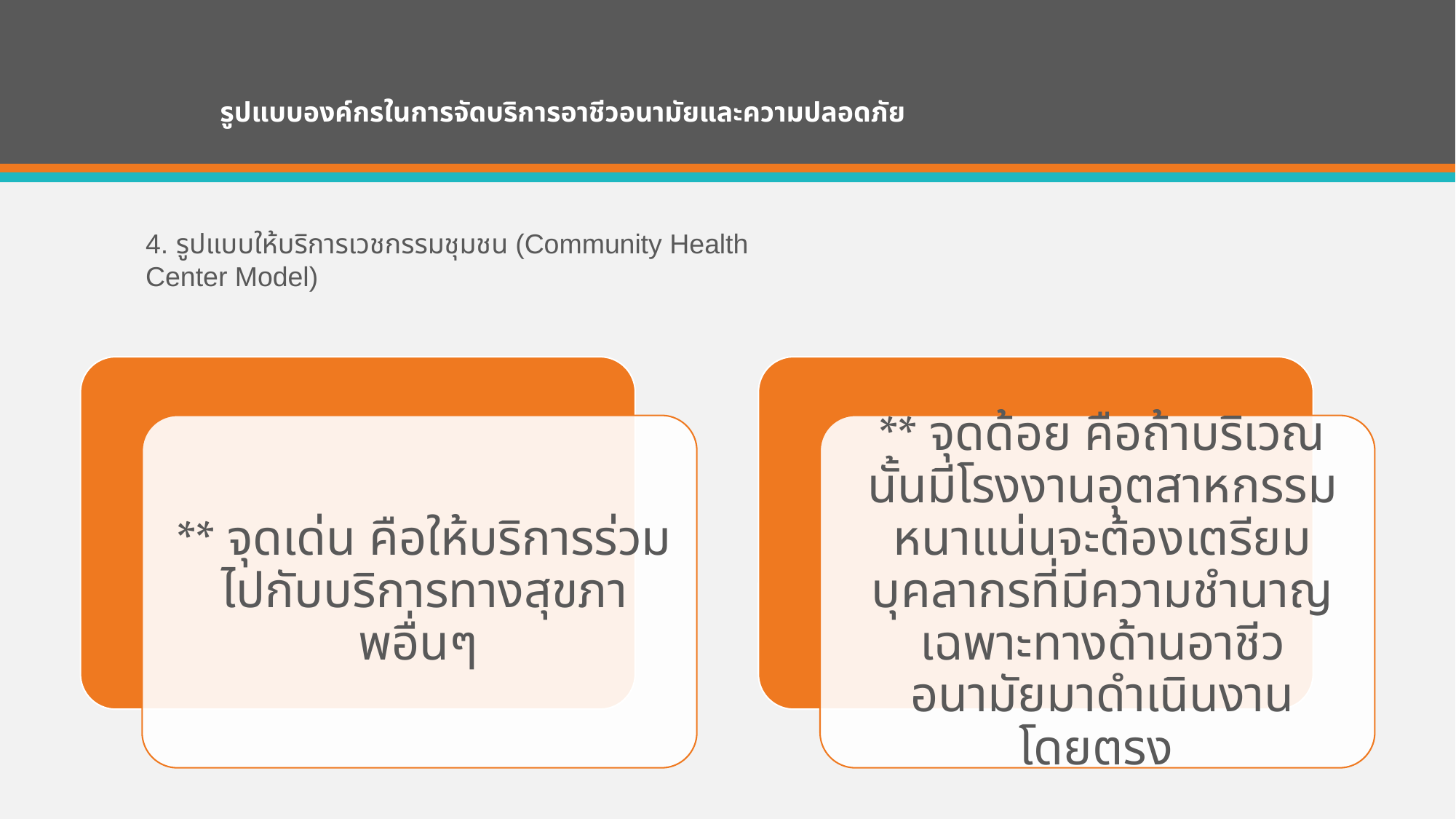

# รูปแบบองค์กรในการจัดบริการอาชีวอนามัยและความปลอดภัย
4. รูปแบบให้บริการเวชกรรมชุมชน (Community Health Center Model)

** จุดเด่น คือให้บริการร่วมไปกับบริการทางสุขภาพอื่นๆ
** จุดด้อย คือถ้าบริเวณนั้นมีโรงงานอุตสาหกรรมหนาแน่นจะต้องเตรียมบุคลากรที่มีความชำนาญเฉพาะทางด้านอาชีวอนามัยมาดำเนินงานโดยตรง